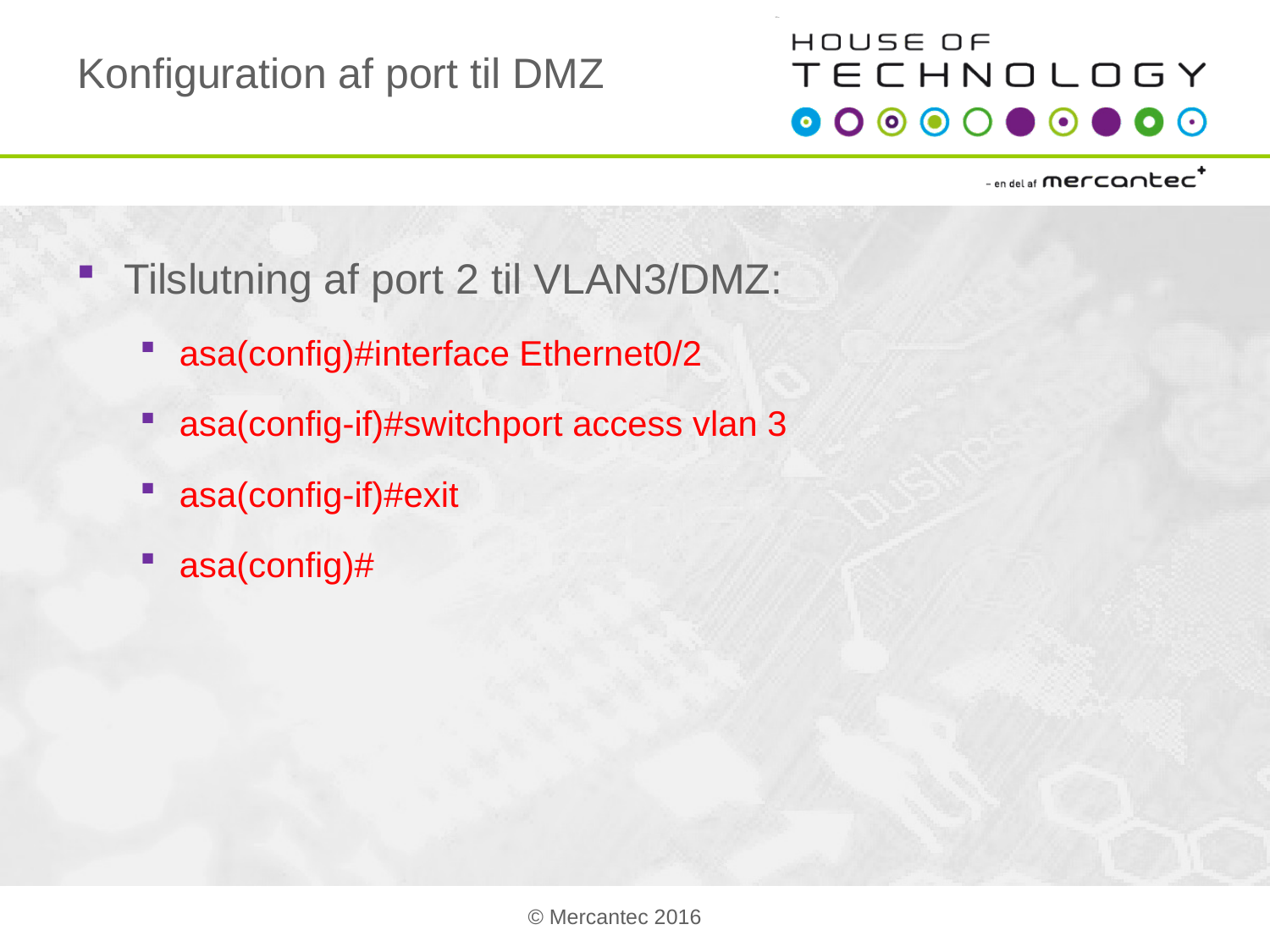

# Konfiguration af port til DMZ
Tilslutning af port 2 til VLAN3/DMZ:
asa(config)#interface Ethernet0/2
asa(config-if)#switchport access vlan 3
asa(config-if)#exit
asa(config)#
© Mercantec 2016